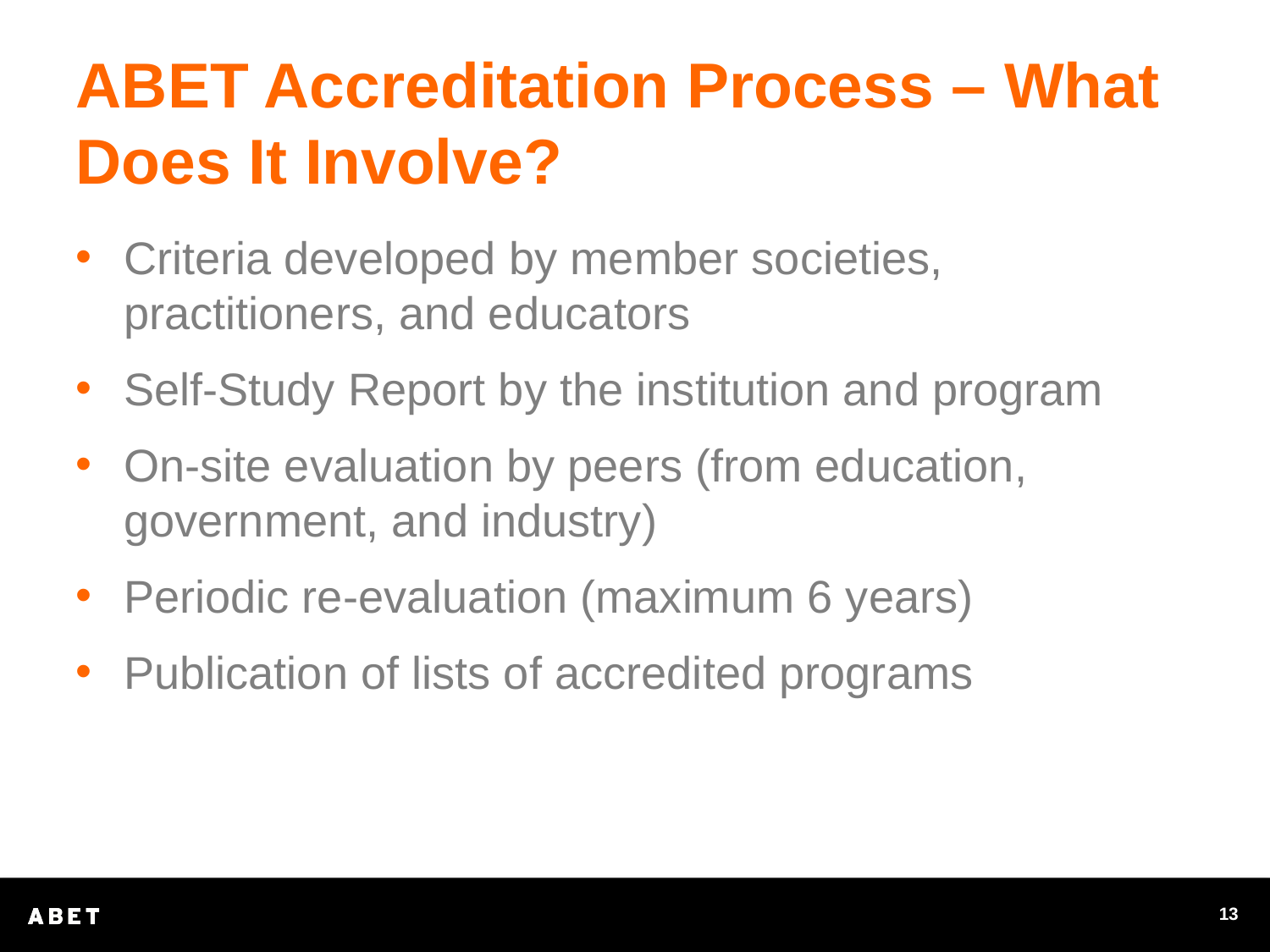

# ABET Accreditation Process – What Does It Involve?
Criteria developed by member societies, practitioners, and educators
Self-Study Report by the institution and program
On-site evaluation by peers (from education, government, and industry)
Periodic re-evaluation (maximum 6 years)
Publication of lists of accredited programs